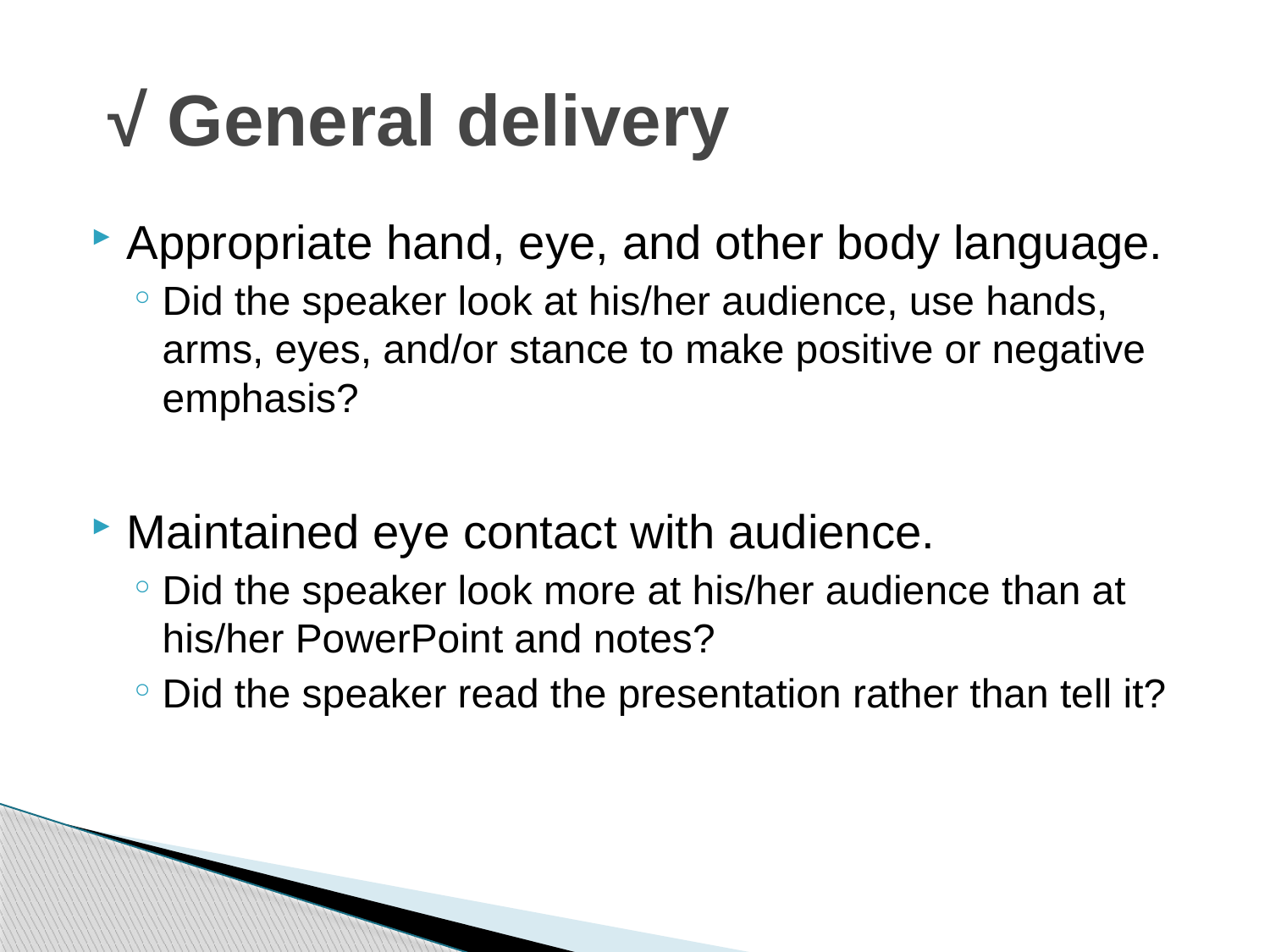

# √ General delivery
Appropriate hand, eye, and other body language.
Did the speaker look at his/her audience, use hands, arms, eyes, and/or stance to make positive or negative emphasis?

Maintained eye contact with audience.
Did the speaker look more at his/her audience than at his/her PowerPoint and notes?
Did the speaker read the presentation rather than tell it?